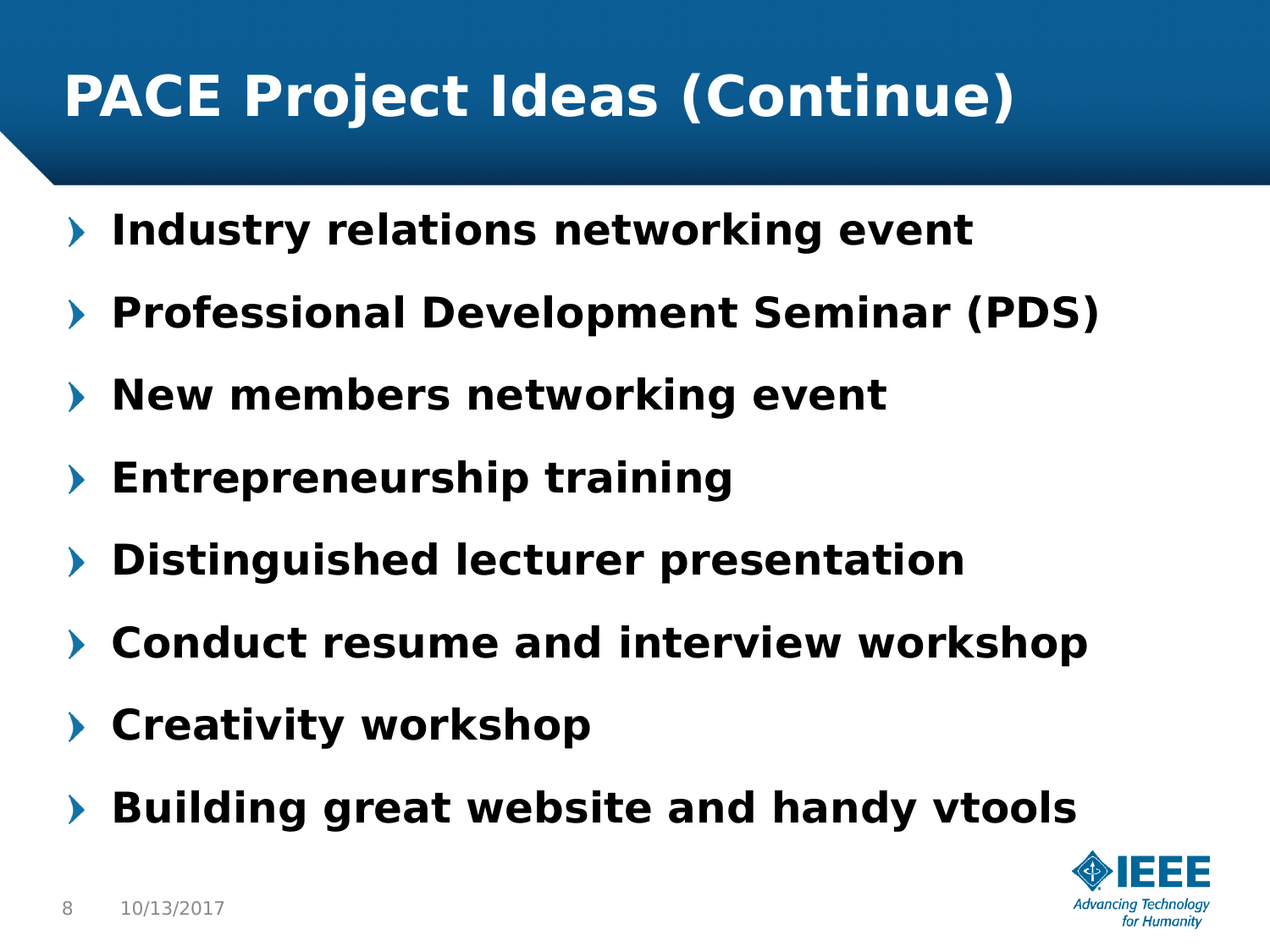

# PACE Project Ideas (Continue)
Industry relations networking event
Professional Development Seminar (PDS)
New members networking event
Entrepreneurship training
Distinguished lecturer presentation
Conduct resume and interview workshop
Creativity workshop
Building great website and handy vtools
8
10/13/2017